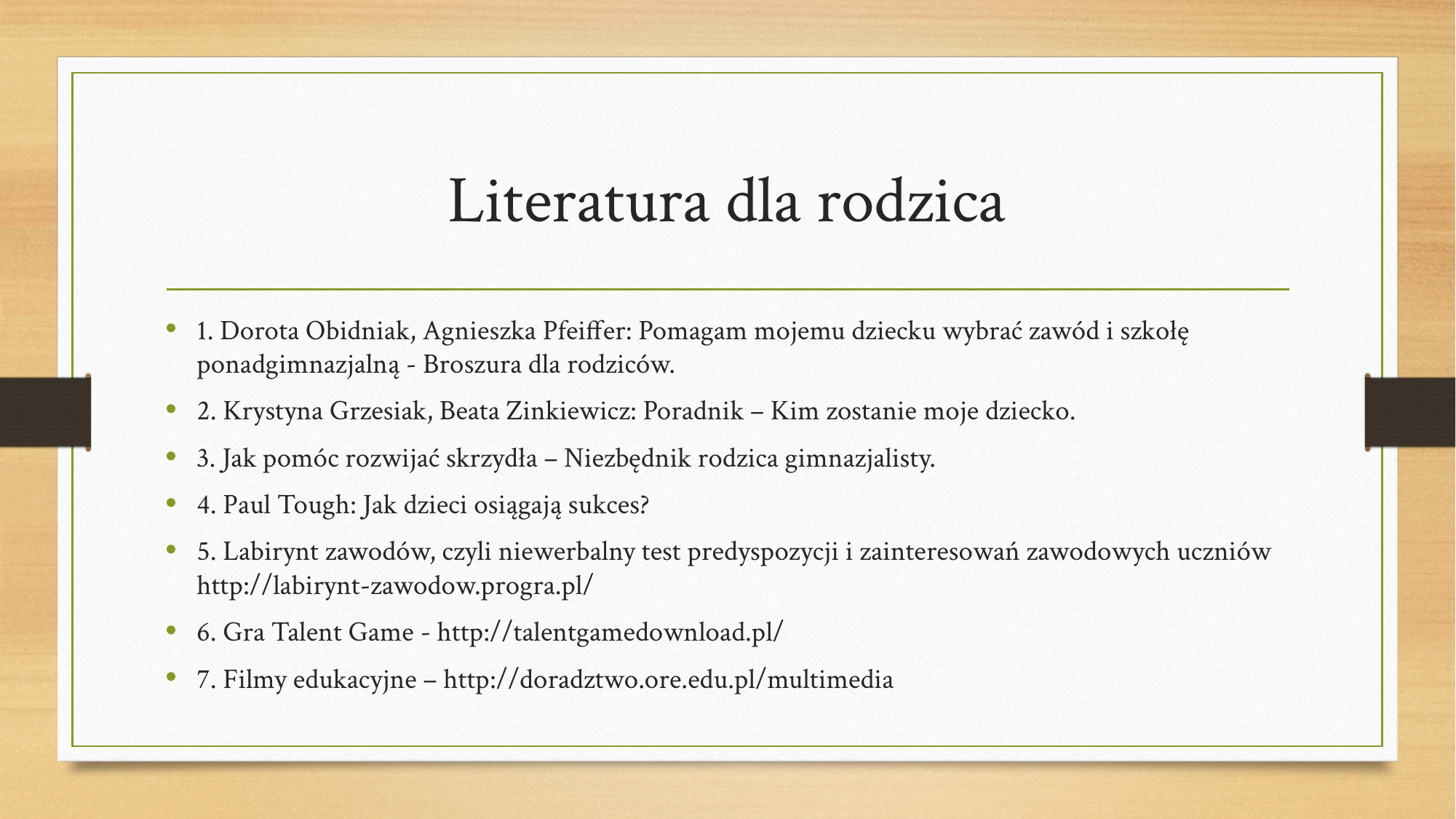

# Literatura dla rodzica
1. Dorota Obidniak, Agnieszka Pfeiffer: Pomagam mojemu dziecku wybrać zawód i szkołę ponadgimnazjalną - Broszura dla rodziców.
2. Krystyna Grzesiak, Beata Zinkiewicz: Poradnik – Kim zostanie moje dziecko.
3. Jak pomóc rozwijać skrzydła – Niezbędnik rodzica gimnazjalisty.
4. Paul Tough: Jak dzieci osiągają sukces?
5. Labirynt zawodów, czyli niewerbalny test predyspozycji i zainteresowań zawodowych uczniów http://labirynt-zawodow.progra.pl/
6. Gra Talent Game - http://talentgamedownload.pl/
7. Filmy edukacyjne – http://doradztwo.ore.edu.pl/multimedia